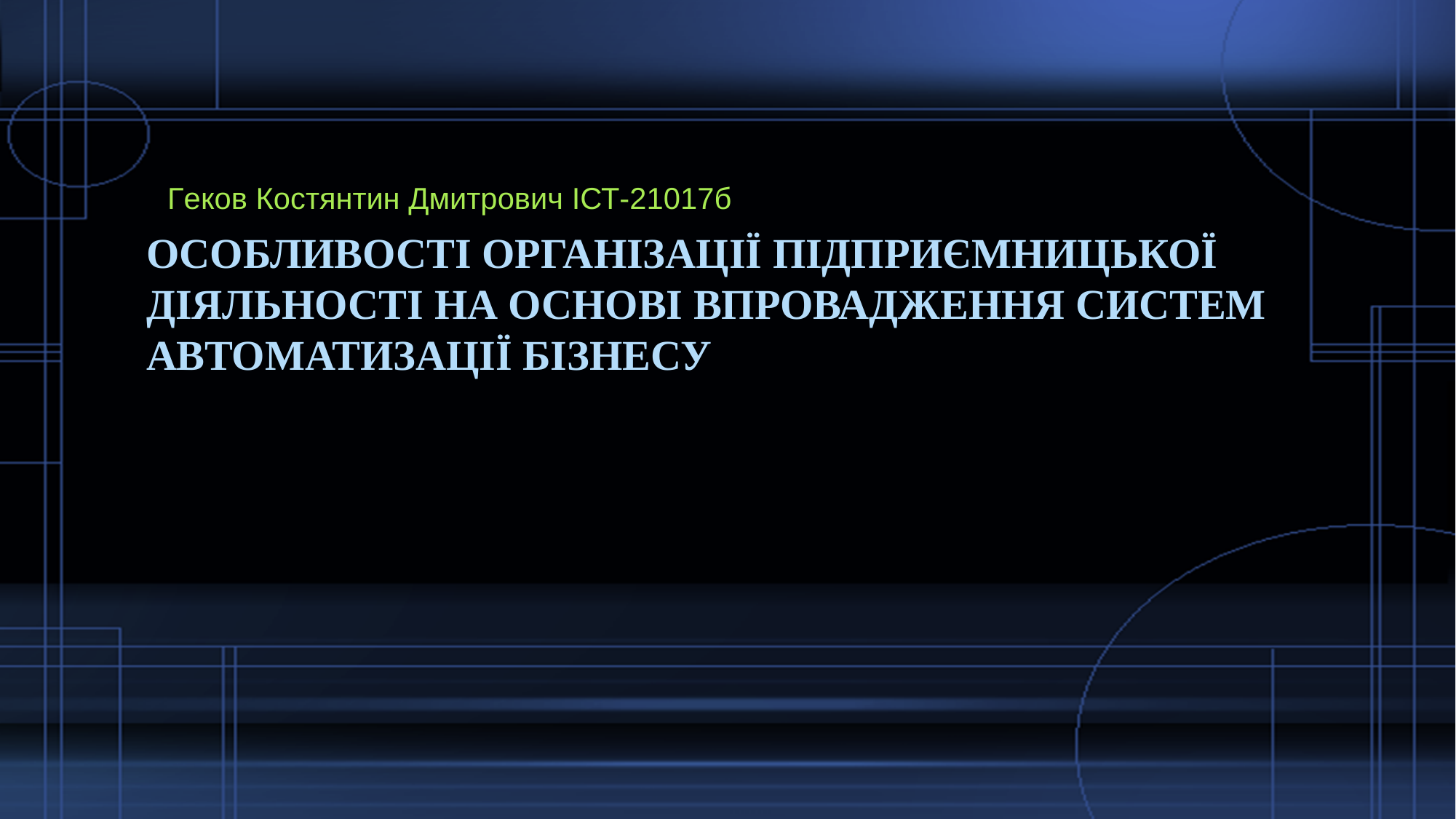

Геков Костянтин Дмитрович ІСТ-21017б
# особливості організації підприємницької діяльності на основі впровадження систем автоматизації бізнесу